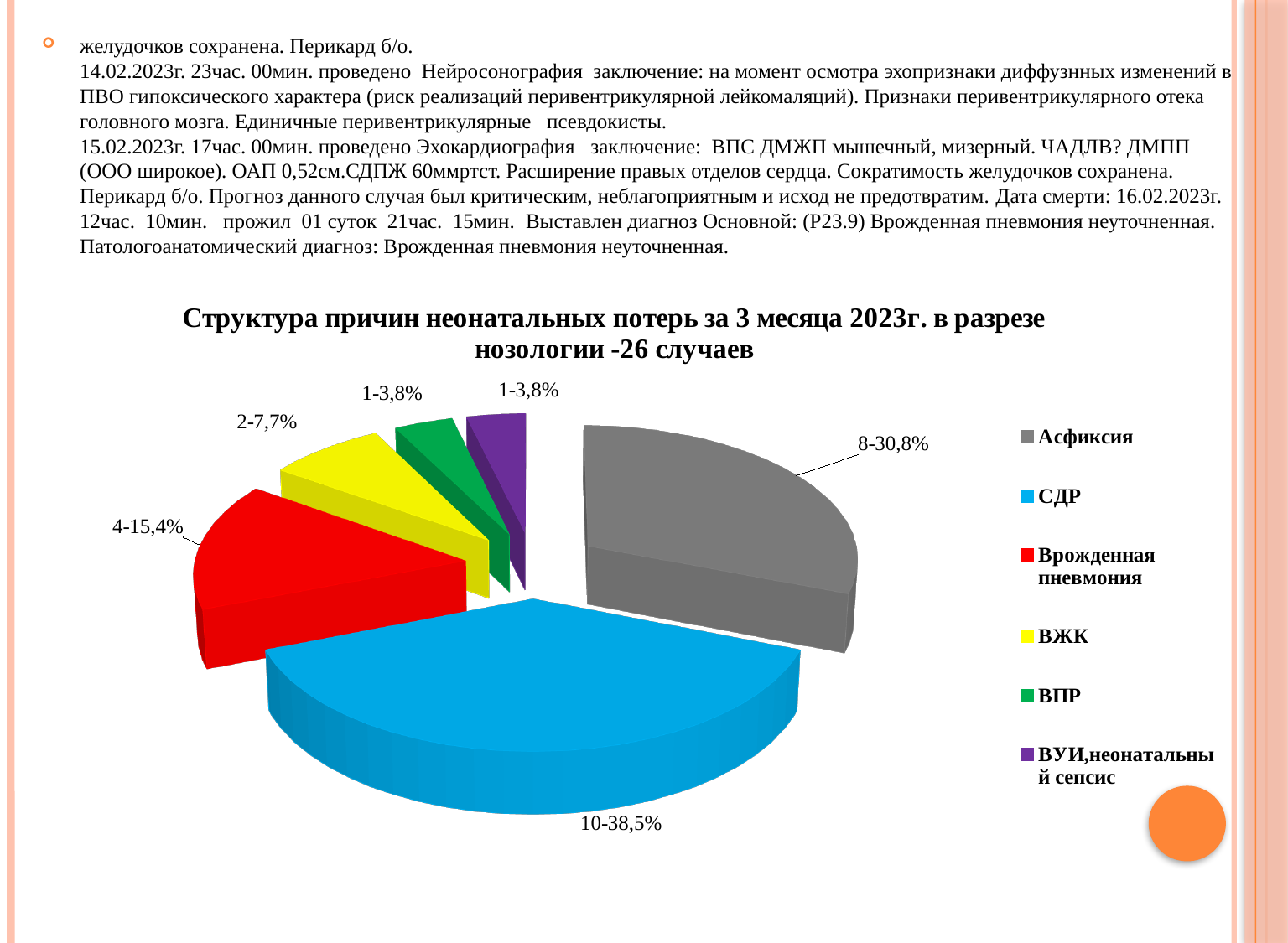

желудочков сохранена. Перикард б/о.
14.02.2023г. 23час. 00мин. проведено  Нейросонография  заключение: на момент осмотра эхопризнаки диффузнных изменений в ПВО гипоксического характера (риск реализаций перивентрикулярной лейкомаляций). Признаки перивентрикулярного отека головного мозга. Единичные перивентрикулярные   псевдокисты.
15.02.2023г. 17час. 00мин. проведено Эхокардиография   заключение:  ВПС ДМЖП мышечный, мизерный. ЧАДЛВ? ДМПП (ООО широкое). ОАП 0,52см.СДПЖ 60ммртст. Расширение правых отделов сердца. Сократимость желудочков сохранена. Перикард б/о. Прогноз данного случая был критическим, неблагоприятным и исход не предотвратим. Дата смерти: 16.02.2023г.   12час.  10мин.   прожил  01 суток  21час.  15мин.  Выставлен диагноз Основной: (P23.9) Врожденная пневмония неуточненная.  Патологоанатомический диагноз: Врожденная пневмония неуточненная.
#

[unsupported chart]